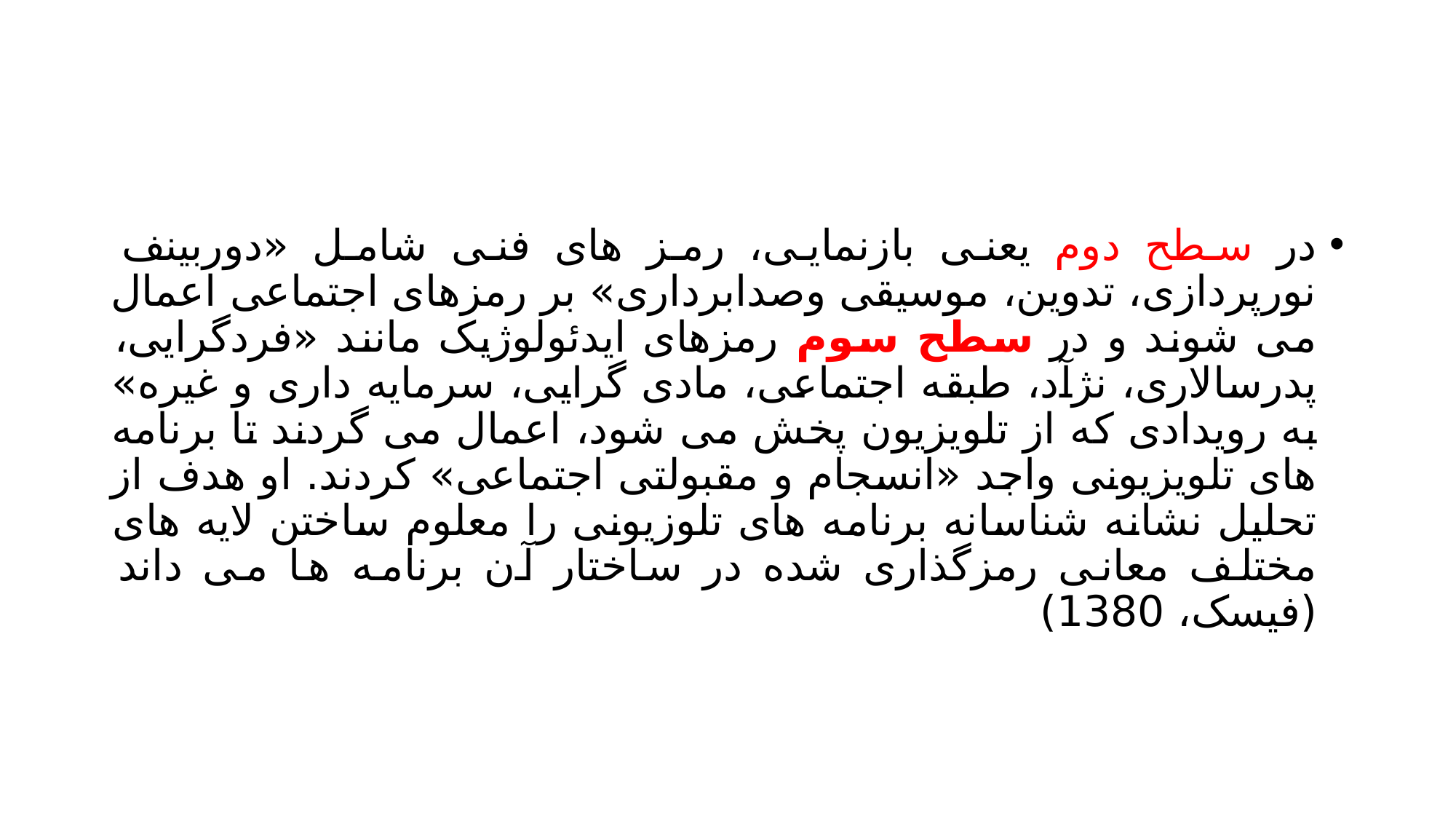

#
در سطح دوم یعنی بازنمایی، رمز های فنی شامل «دوربینف نورپردازی، تدوین، موسیقی وصدابرداری» بر رمزهای اجتماعی اعمال می شوند و در سطح سوم رمزهای ایدئولوژیک مانند «فردگرایی، پدرسالاری، نژآد، طبقه اجتماعی، مادی گرایی، سرمایه داری و غیره» به رویدادی که از تلویزیون پخش می شود، اعمال می گردند تا برنامه های تلویزیونی واجد «انسجام و مقبولتی اجتماعی» کردند. او هدف از تحلیل نشانه شناسانه برنامه های تلوزیونی را معلوم ساختن لایه های مختلف معانی رمزگذاری شده در ساختار آن برنامه ها می داند (فیسک، 1380)